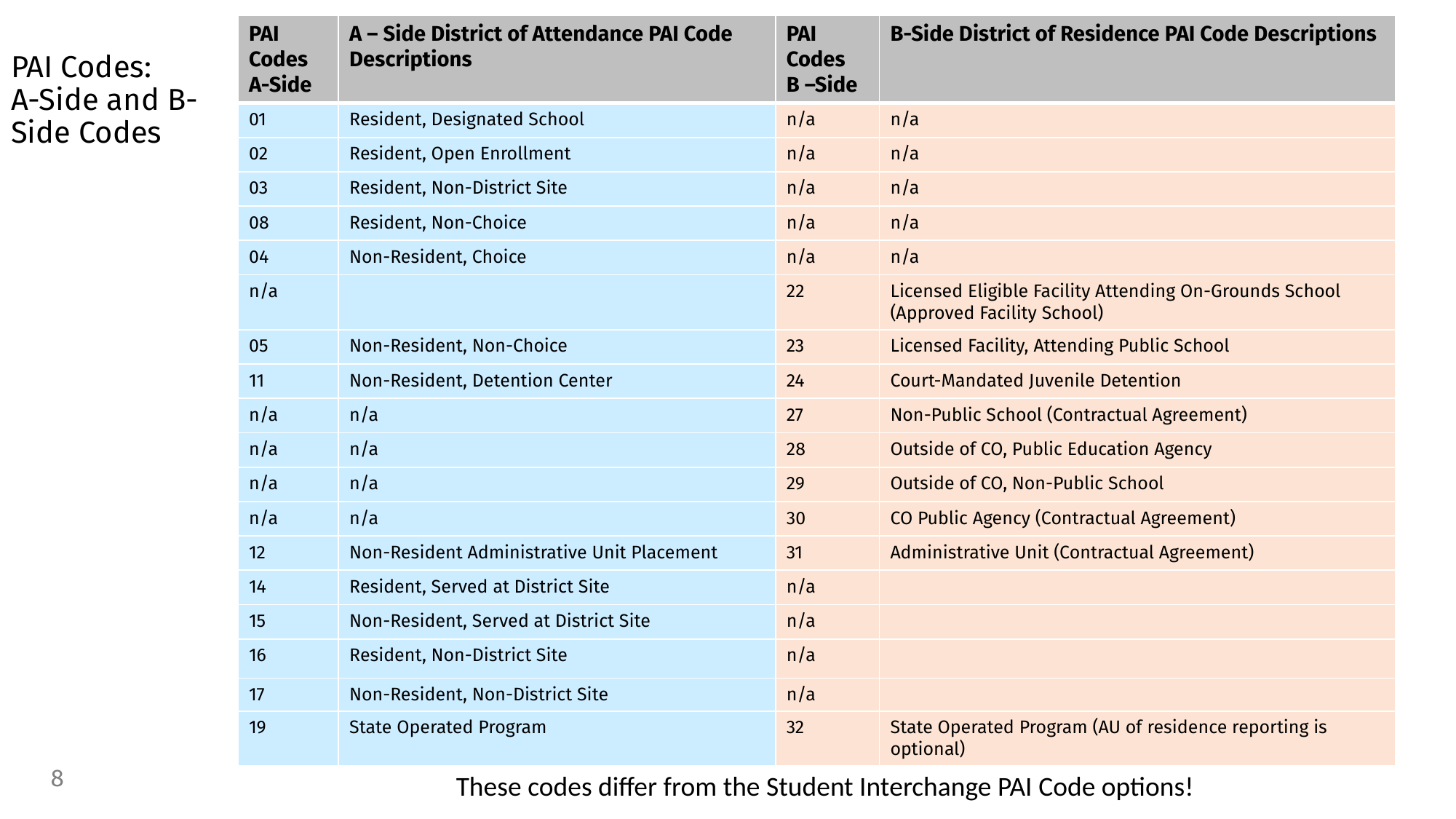

PAI Codes:
A-Side and B-Side Codes
| PAI Codes A-Side | A – Side District of Attendance PAI Code Descriptions | PAI Codes B –Side | B-Side District of Residence PAI Code Descriptions |
| --- | --- | --- | --- |
| 01 | Resident, Designated School | n/a | n/a |
| 02 | Resident, Open Enrollment | n/a | n/a |
| 03 | Resident, Non-District Site | n/a | n/a |
| 08 | Resident, Non-Choice | n/a | n/a |
| 04 | Non-Resident, Choice | n/a | n/a |
| n/a |  | 22 | Licensed Eligible Facility Attending On-Grounds School (Approved Facility School) |
| 05 | Non-Resident, Non-Choice | 23 | Licensed Facility, Attending Public School |
| 11 | Non-Resident, Detention Center | 24 | Court-Mandated Juvenile Detention |
| n/a | n/a | 27 | Non-Public School (Contractual Agreement) |
| n/a | n/a | 28 | Outside of CO, Public Education Agency |
| n/a | n/a | 29 | Outside of CO, Non-Public School |
| n/a | n/a | 30 | CO Public Agency (Contractual Agreement) |
| 12 | Non-Resident Administrative Unit Placement | 31 | Administrative Unit (Contractual Agreement) |
| 14 | Resident, Served at District Site | n/a |  |
| 15 | Non-Resident, Served at District Site | n/a |  |
| 16 | Resident, Non-District Site | n/a |  |
| 17 | Non-Resident, Non-District Site | n/a |  |
| 19 | State Operated Program | 32 | State Operated Program (AU of residence reporting is optional) |
8
These codes differ from the Student Interchange PAI Code options!